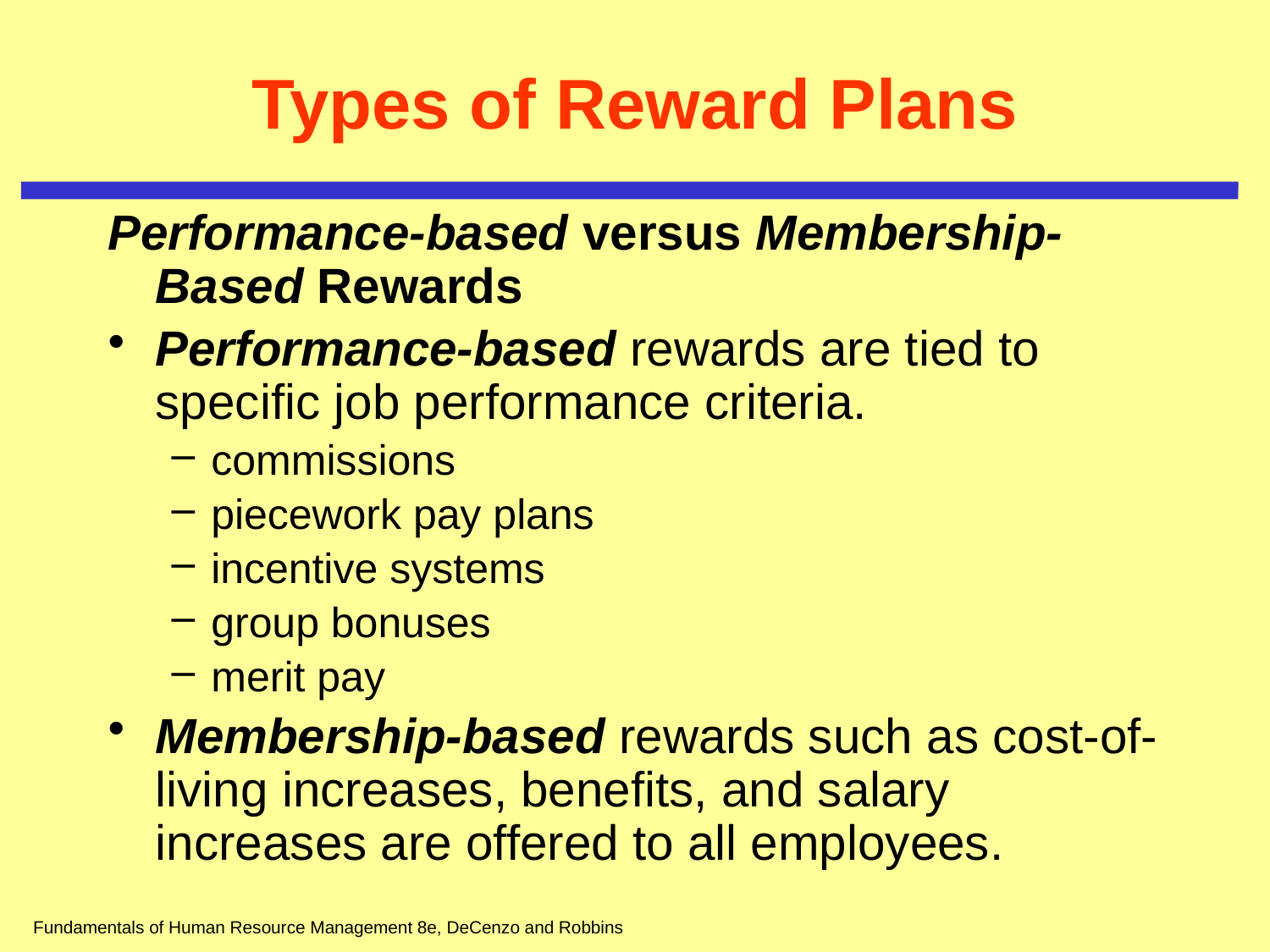

# Types of Reward Plans
Performance-based versus Membership-Based Rewards
Performance-based rewards are tied to specific job performance criteria.
commissions
piecework pay plans
incentive systems
group bonuses
merit pay
Membership-based rewards such as cost-of-living increases, benefits, and salary increases are offered to all employees.
Fundamentals of Human Resource Management 8e, DeCenzo and Robbins